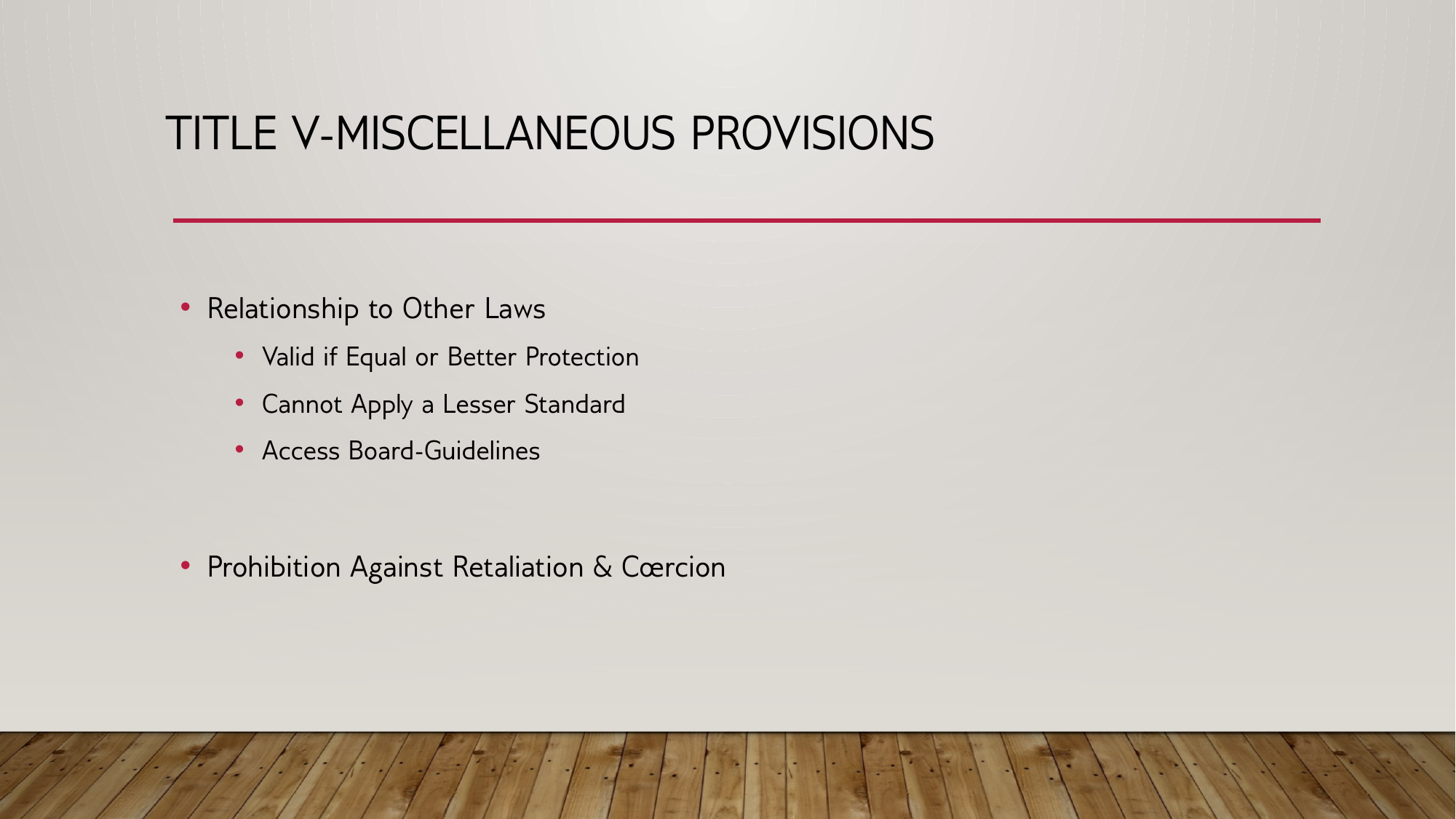

# Title V-Miscellaneous Provisions
Relationship to Other Laws
Valid if Equal or Better Protection
Cannot Apply a Lesser Standard
Access Board-Guidelines

Prohibition Against Retaliation & Coercion